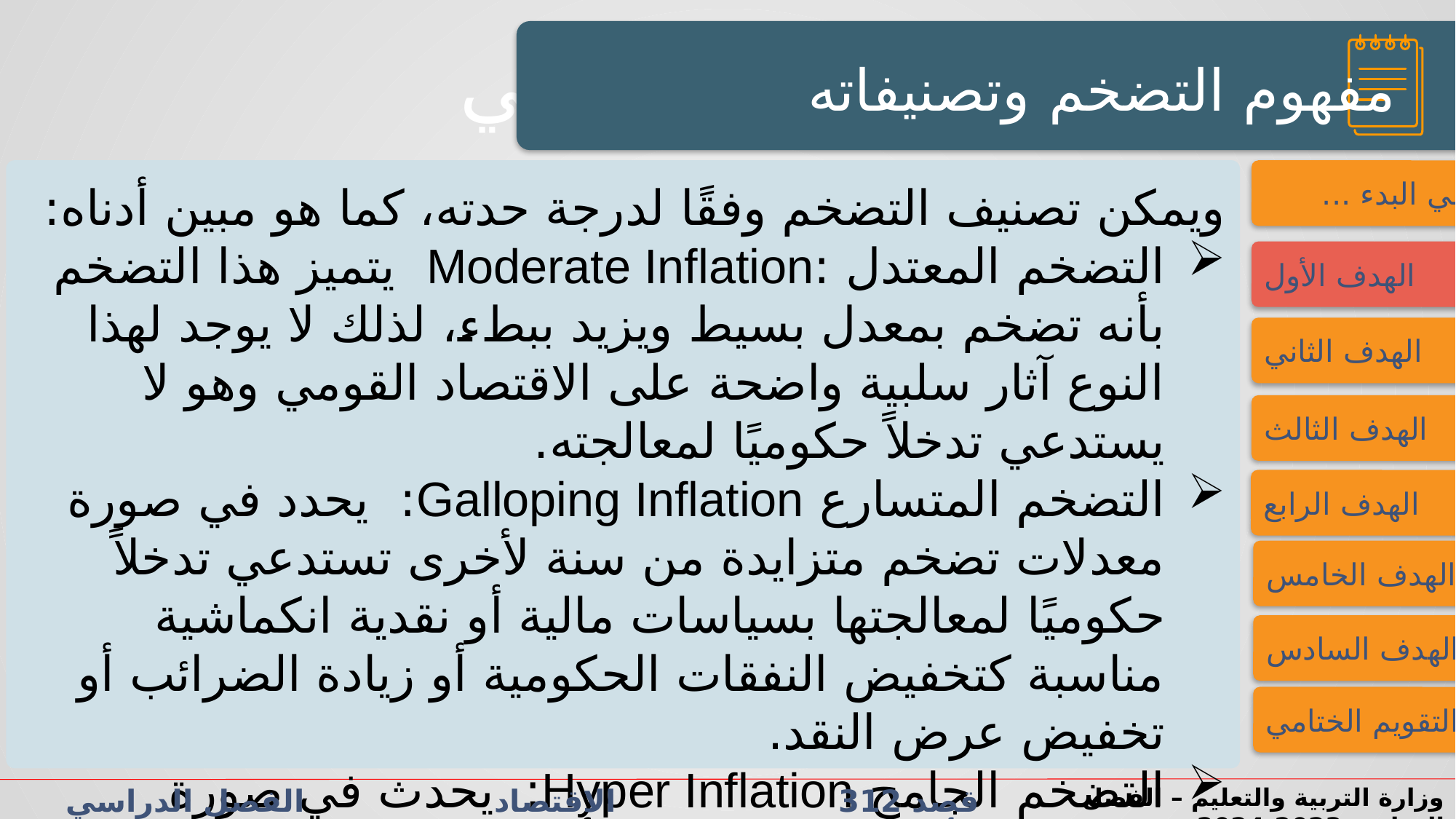

النشاط الاستهلالي
النشاط الاستهلالي

مفهوم التضخم وتصنيفاته
ويمكن تصنيف التضخم وفقًا لدرجة حدته، كما هو مبين أدناه:
التضخم المعتدل :Moderate Inflation  يتميز هذا التضخم بأنه تضخم بمعدل بسيط ويزيد ببطء، لذلك لا يوجد لهذا النوع آثار سلبية واضحة على الاقتصاد القومي وهو لا يستدعي تدخلاً حكوميًا لمعالجته.
التضخم المتسارع Galloping Inflation:  يحدد في صورة معدلات تضخم متزايدة من سنة لأخرى تستدعي تدخلاً حكوميًا لمعالجتها بسياسات مالية أو نقدية انكماشية مناسبة كتخفيض النفقات الحكومية أو زيادة الضرائب أو تخفيض عرض النقد.
التضخم الجامح Hyper Inflation:  يحدث في صورة معدلات تضخم مرتفعة نتيجة أزمة ما يمر بها الاقتصاد ولا يعالج إلا بحل الأزمة التي سببتها.
فــــي البدء ...
الهدف الأول
الهدف الثاني
الهدف الثالث
الهدف الرابع
الهدف الخامس
الهدف السادس
التقويم الختامي
قصد 312                     الاقتصاد                  الفصل الدراسي الأول                   الدرس 4-1:  التضخم
وزارة التربية والتعليم – الفصل الدراسي2023-2024